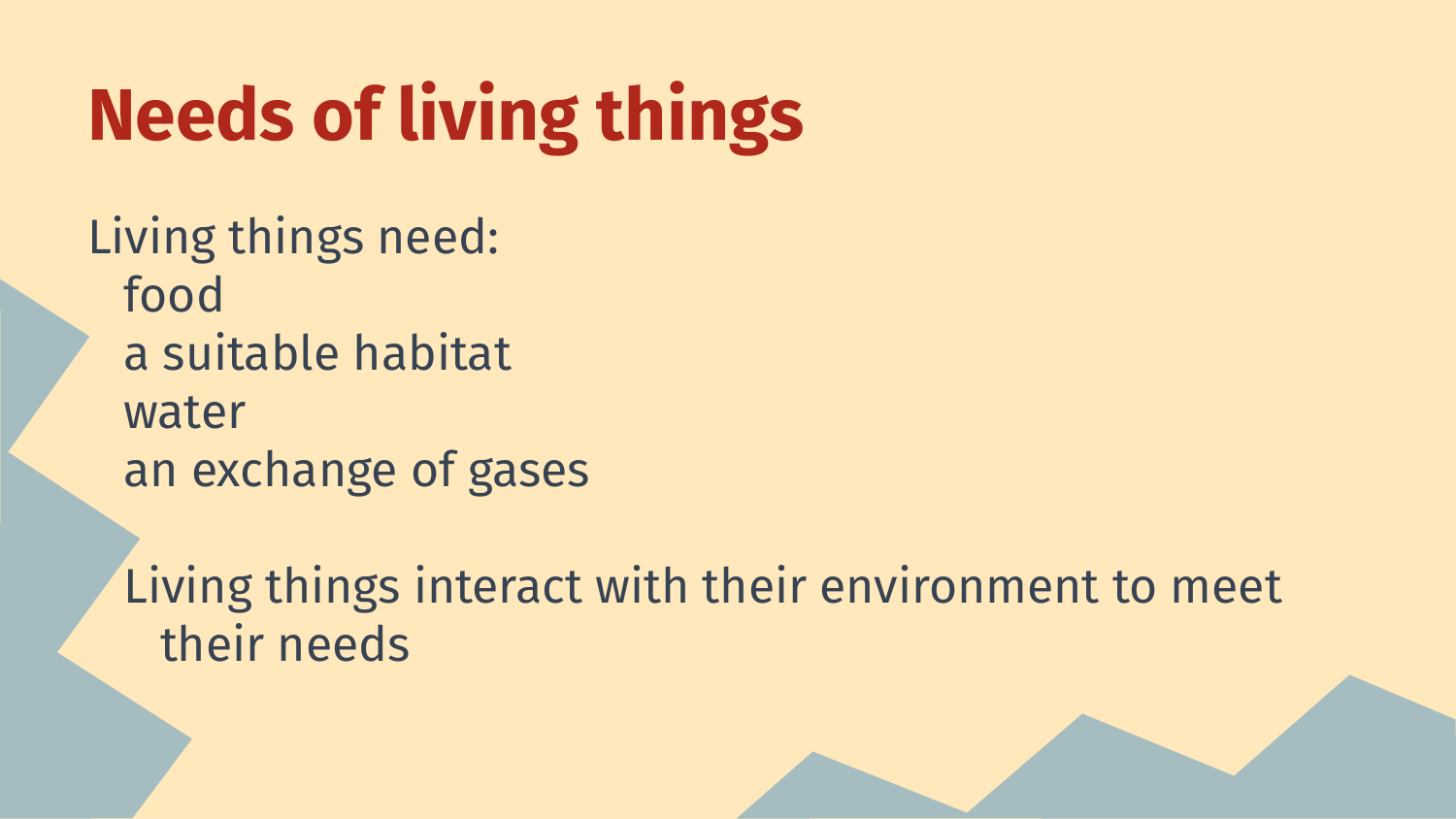

# Needs of living things
Living things need:
food
a suitable habitat
water
an exchange of gases

Living things interact with their environment to meet their needs